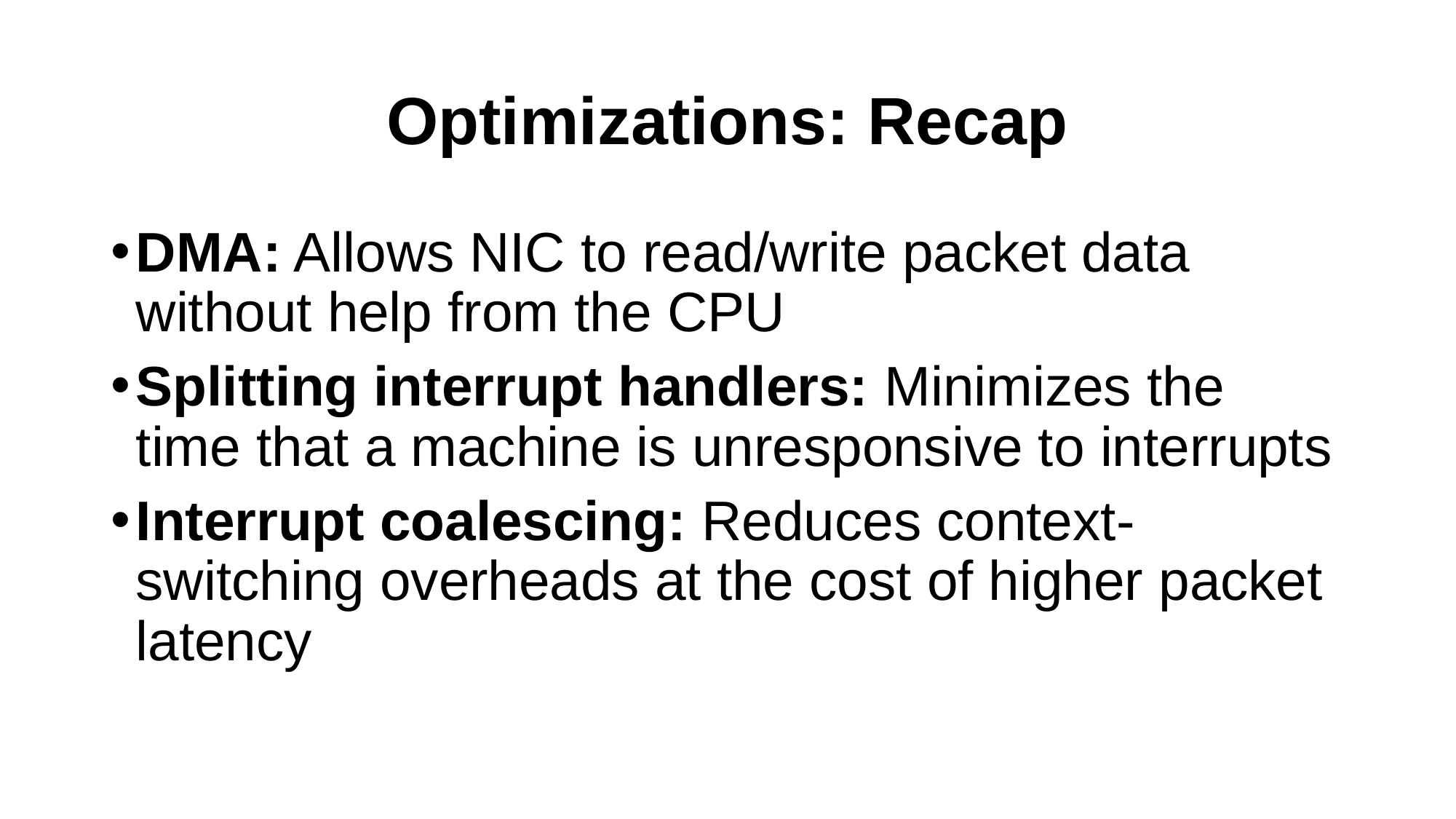

# Optimizations: Recap
DMA: Allows NIC to read/write packet data without help from the CPU
Splitting interrupt handlers: Minimizes the time that a machine is unresponsive to interrupts
Interrupt coalescing: Reduces context-switching overheads at the cost of higher packet latency